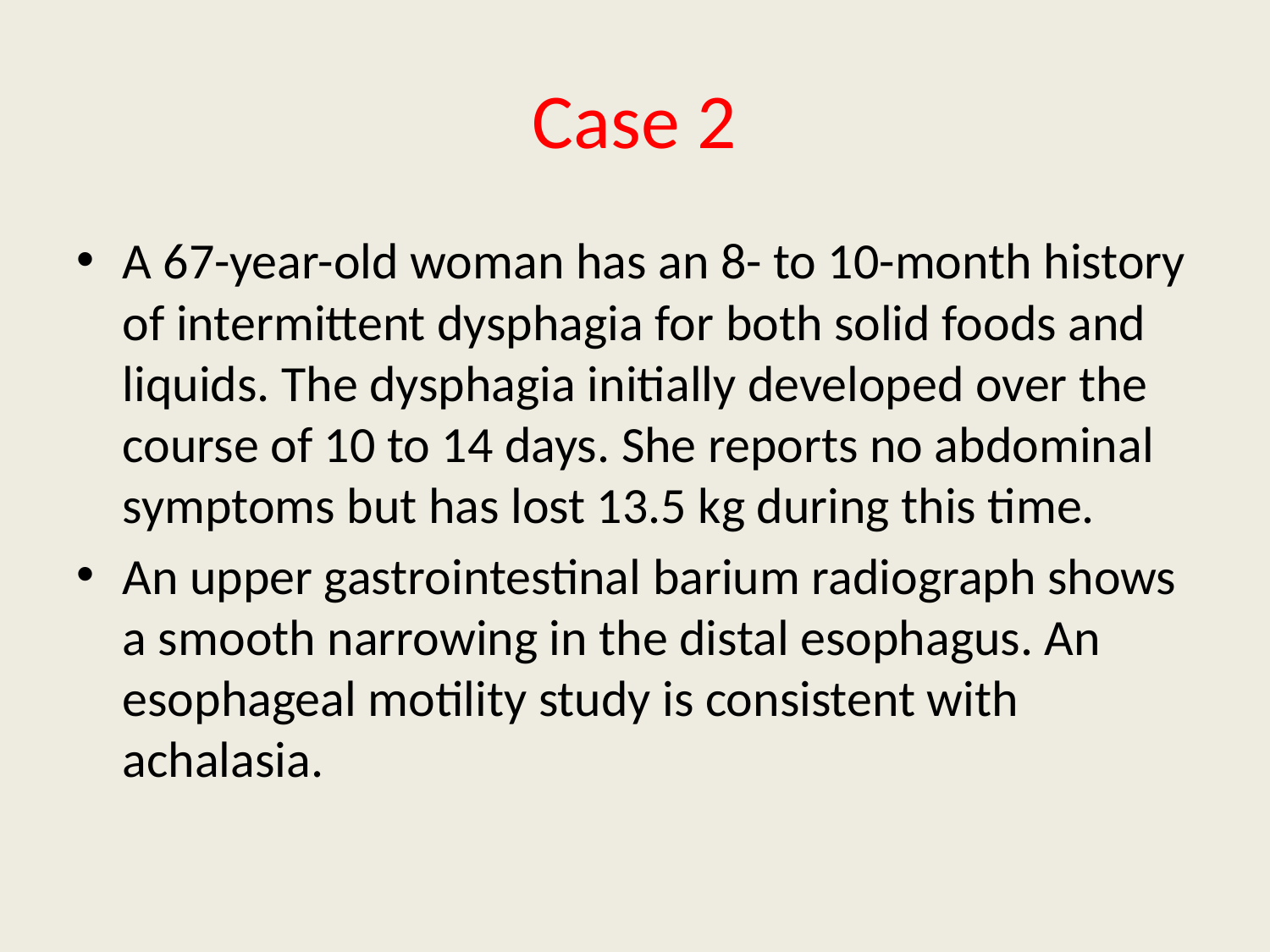

# Case 2
A 67-year-old woman has an 8- to 10-month history of intermittent dysphagia for both solid foods and liquids. The dysphagia initially developed over the course of 10 to 14 days. She reports no abdominal symptoms but has lost 13.5 kg during this time.
An upper gastrointestinal barium radiograph shows a smooth narrowing in the distal esophagus. An esophageal motility study is consistent with achalasia.